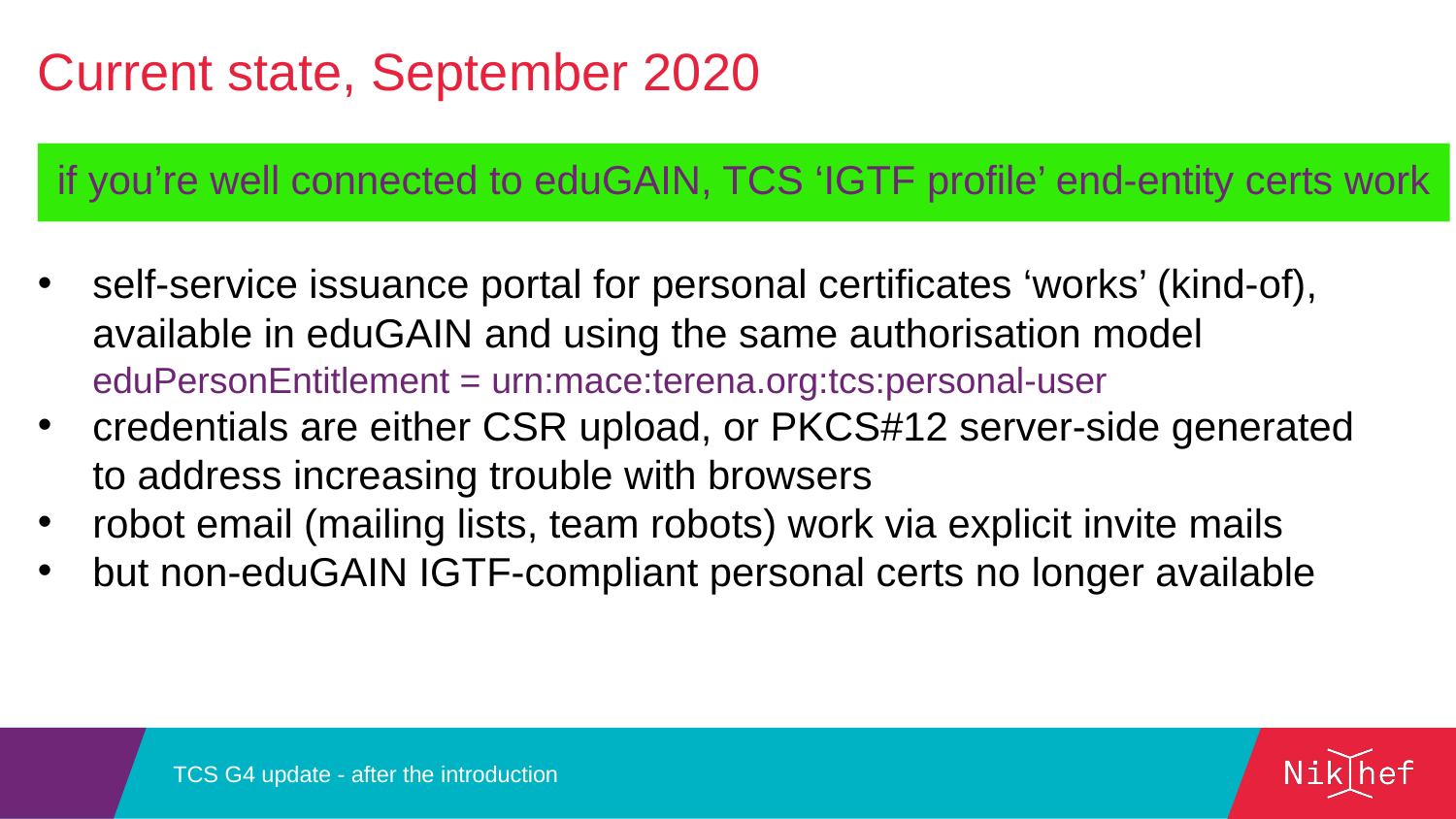

Current state, September 2020

if you’re well connected to eduGAIN, TCS ‘IGTF profile’ end-entity certs work
self-service issuance portal for personal certificates ‘works’ (kind-of),
available in eduGAIN and using the same authorisation model	eduPersonEntitlement = urn:mace:terena.org:tcs:personal-user
credentials are either CSR upload, or PKCS#12 server-side generated
to address increasing trouble with browsers
robot email (mailing lists, team robots) work via explicit invite mails
but non-eduGAIN IGTF-compliant personal certs no longer available
TCS G4 update - after the introduction